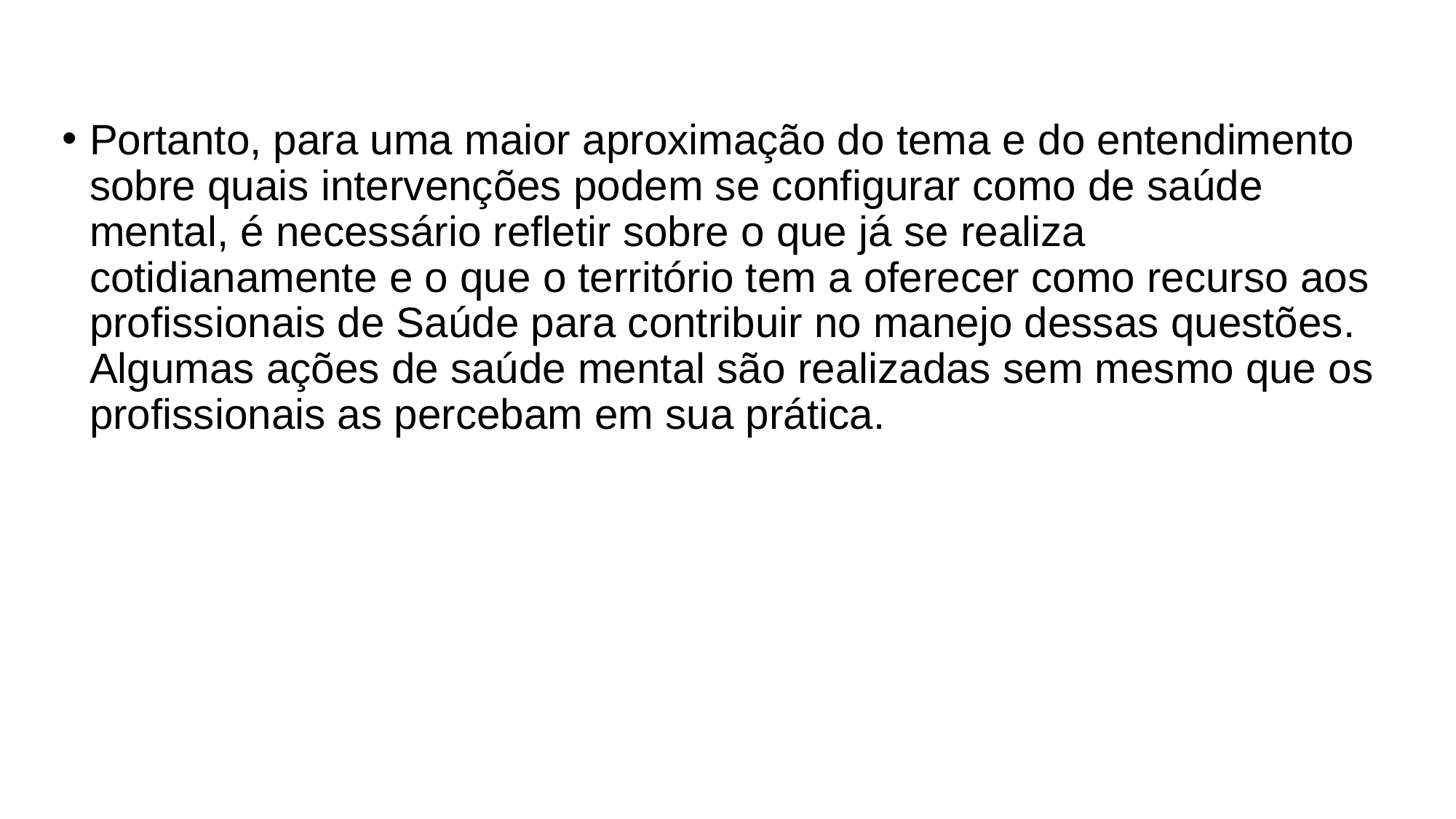

Portanto, para uma maior aproximação do tema e do entendimento sobre quais intervenções podem se configurar como de saúde mental, é necessário refletir sobre o que já se realiza cotidianamente e o que o território tem a oferecer como recurso aos profissionais de Saúde para contribuir no manejo dessas questões. Algumas ações de saúde mental são realizadas sem mesmo que os profissionais as percebam em sua prática.